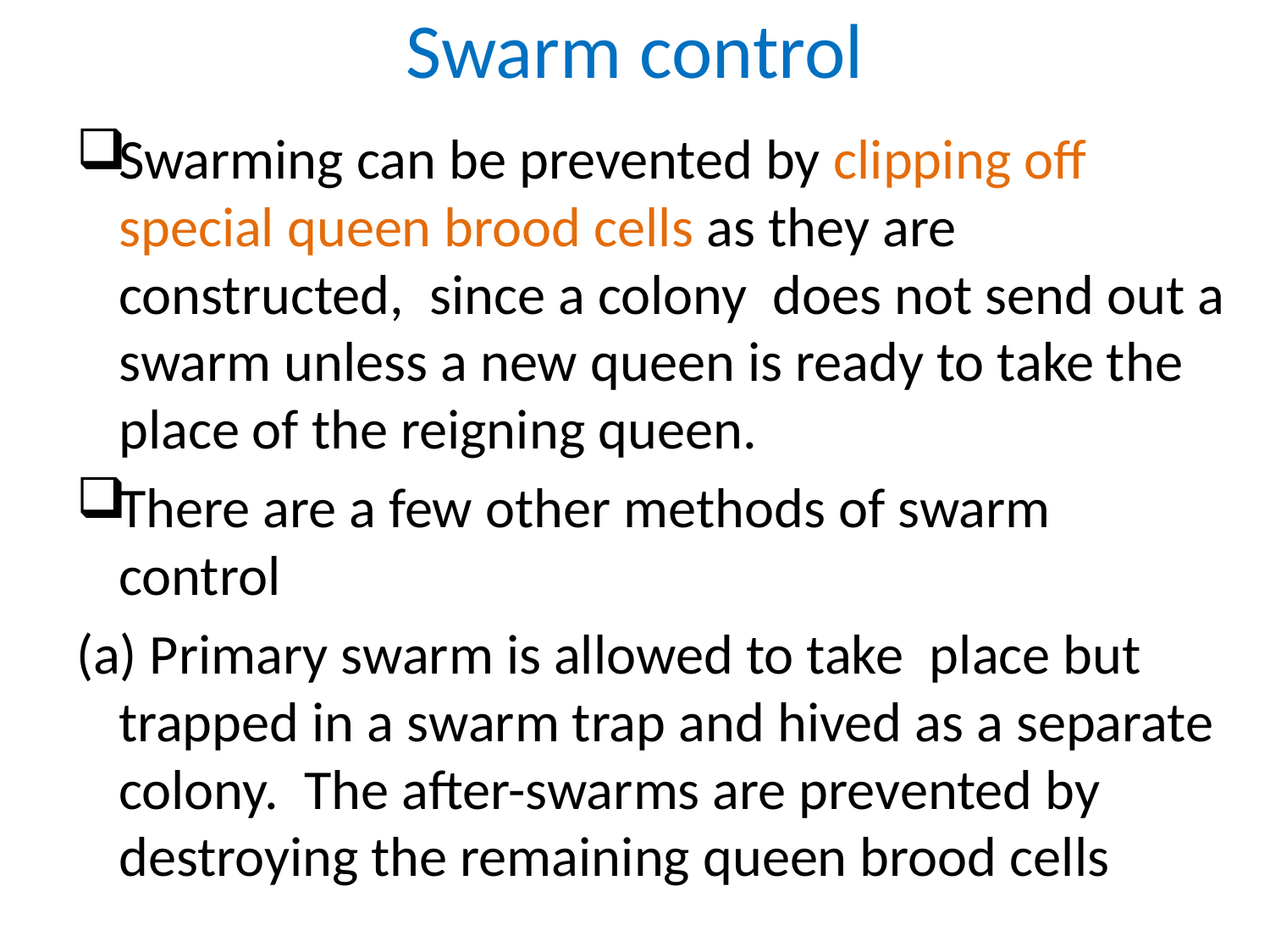

# Swarm control
Swarming can be prevented by clipping off special queen brood cells as they are constructed,  since a colony  does not send out a swarm unless a new queen is ready to take the place of the reigning queen.
There are a few other methods of swarm control
(a) Primary swarm is allowed to take  place but trapped in a swarm trap and hived as a separate colony.  The after-swarms are prevented by destroying the remaining queen brood cells